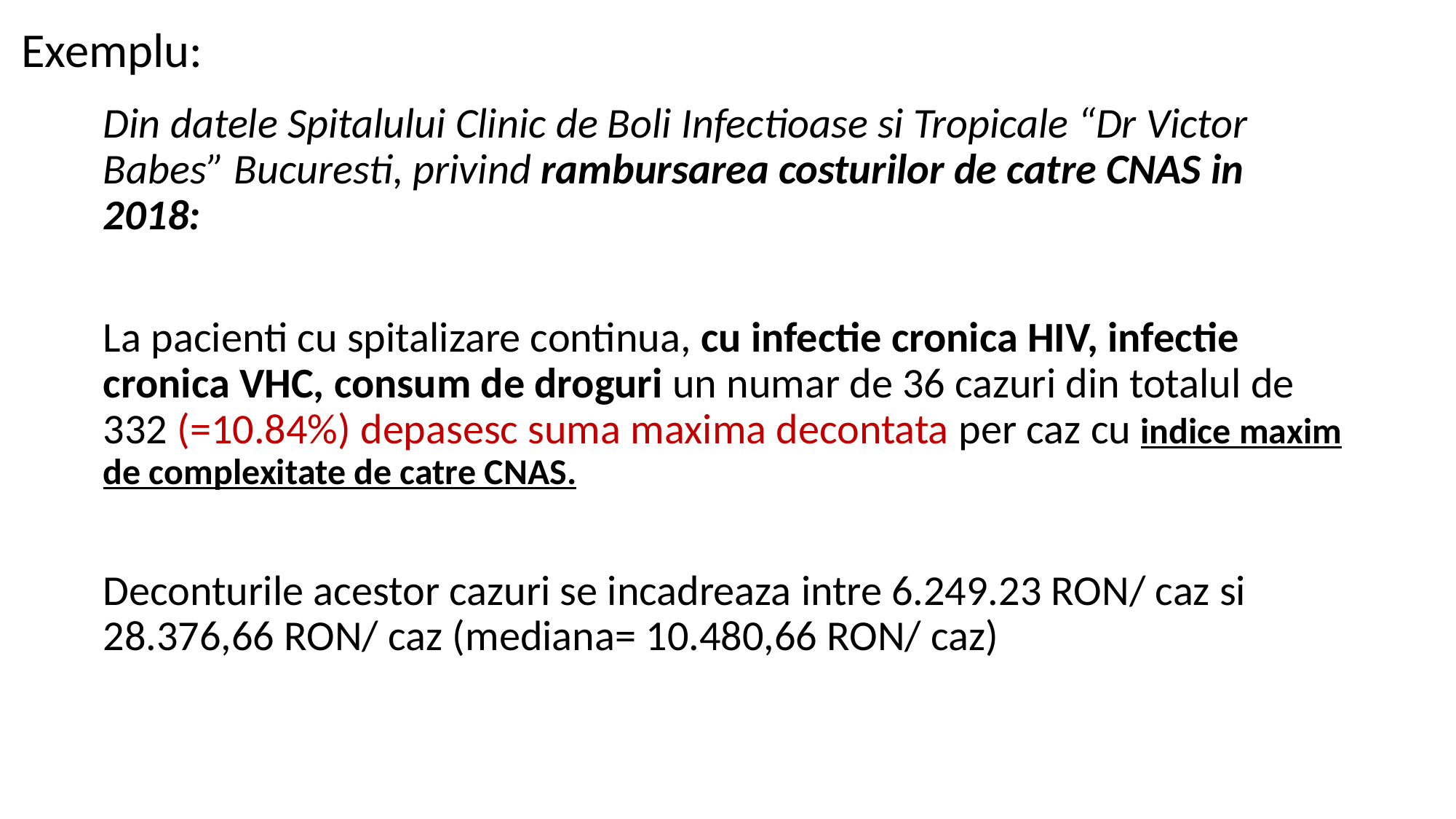

# Exemplu:
Din datele Spitalului Clinic de Boli Infectioase si Tropicale “Dr Victor Babes” Bucuresti, privind rambursarea costurilor de catre CNAS in 2018:

La pacienti cu spitalizare continua, cu infectie cronica HIV, infectie cronica VHC, consum de droguri un numar de 36 cazuri din totalul de 332 (=10.84%) depasesc suma maxima decontata per caz cu indice maxim de complexitate de catre CNAS.

Deconturile acestor cazuri se incadreaza intre 6.249.23 RON/ caz si 28.376,66 RON/ caz (mediana= 10.480,66 RON/ caz)